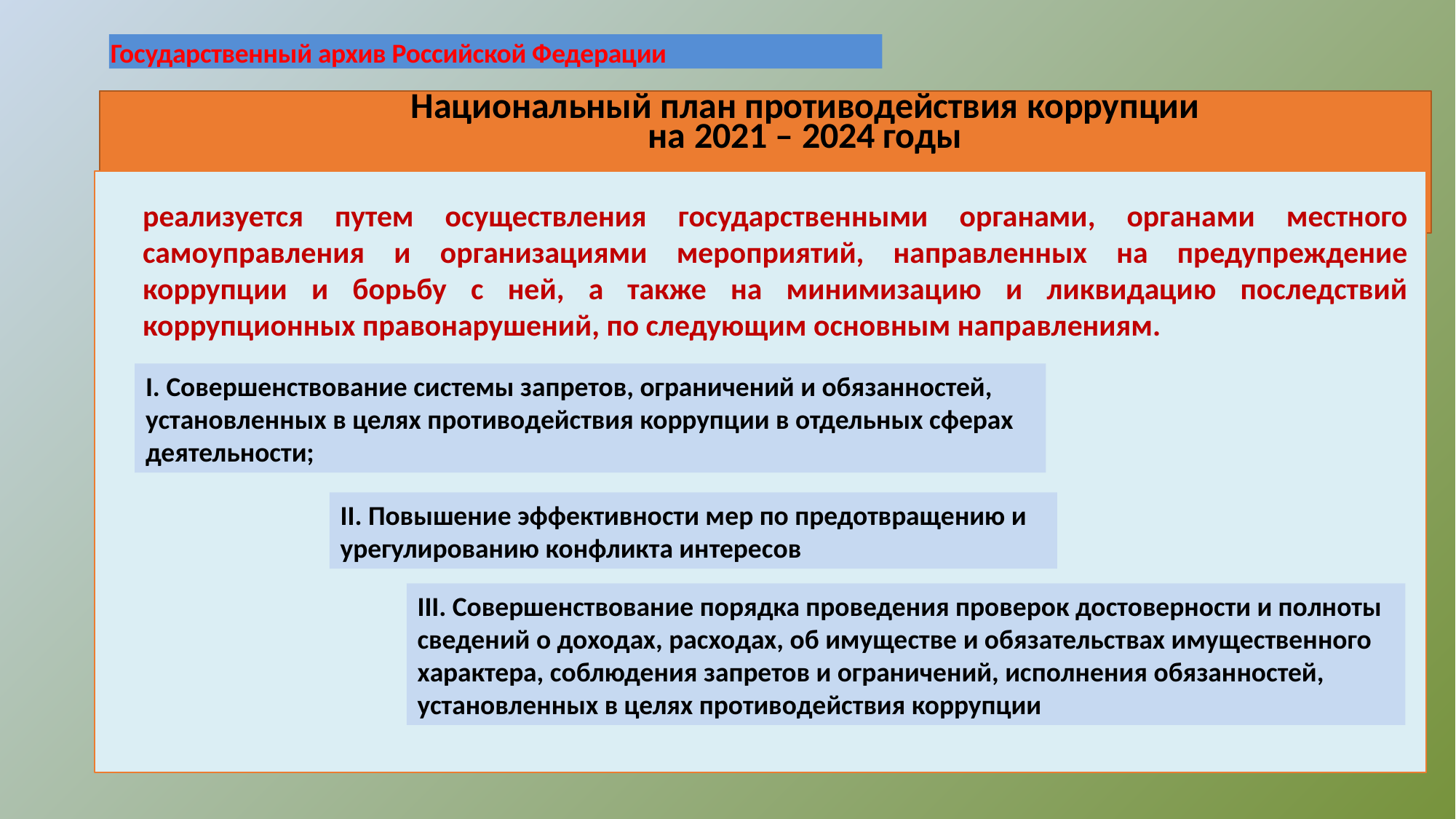

Государственный архив Российской Федерации
# Национальный план противодействия коррупции на 2021 – 2024 годы

реализуется путем осуществления государственными органами, органами местного самоуправления и организациями мероприятий, направленных на предупреждение коррупции и борьбу с ней, а также на минимизацию и ликвидацию последствий коррупционных правонарушений, по следующим основным направлениям.
I. Совершенствование системы запретов, ограничений и обязанностей, установленных в целях противодействия коррупции в отдельных сферах деятельности;
II. Повышение эффективности мер по предотвращению и урегулированию конфликта интересов
III. Совершенствование порядка проведения проверок достоверности и полноты сведений о доходах, расходах, об имуществе и обязательствах имущественного характера, соблюдения запретов и ограничений, исполнения обязанностей, установленных в целях противодействия коррупции